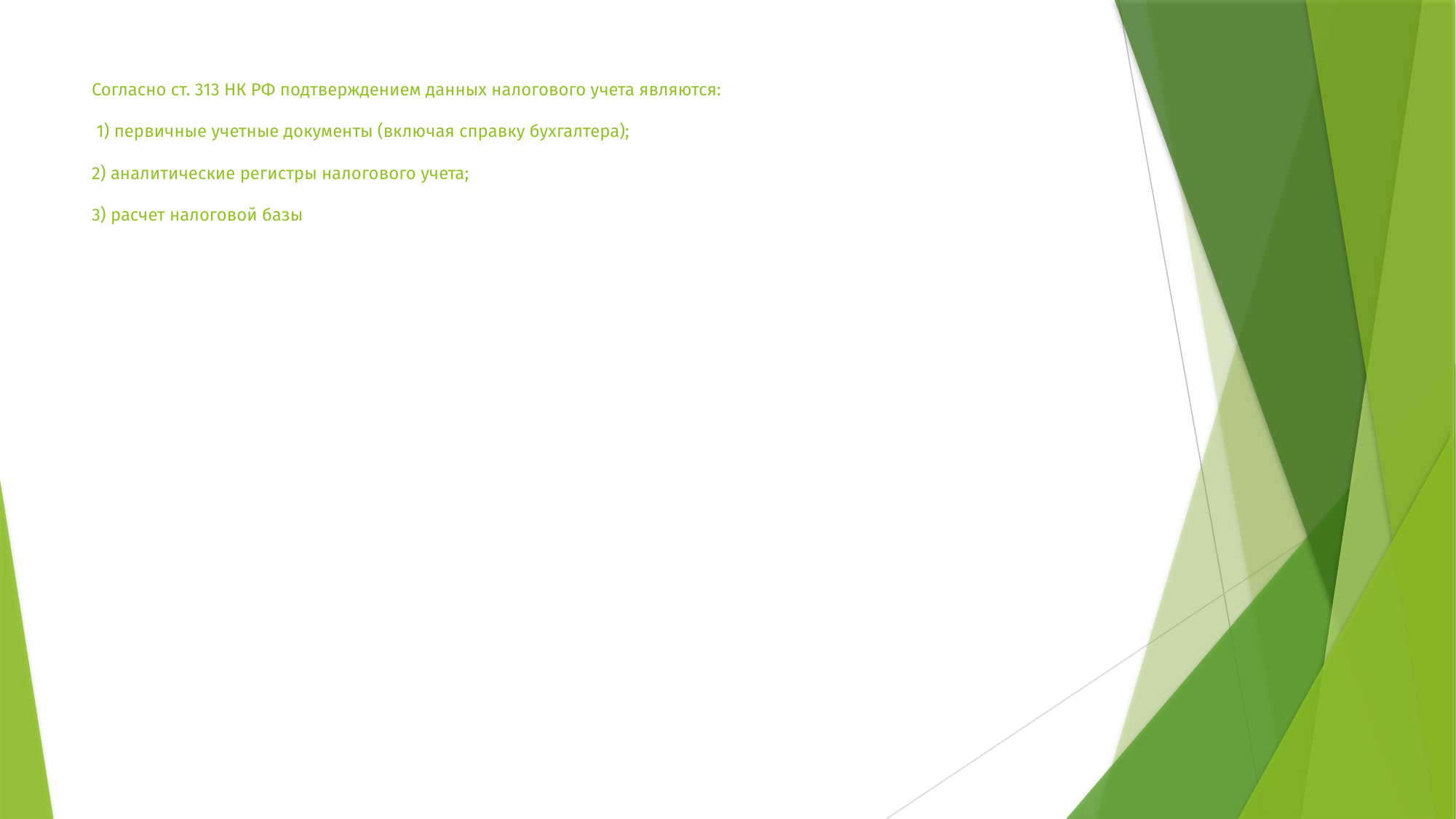

# Согласно ст. 313 НК РФ подтверждением данных налогового учета являются: 1) первичные учетные документы (включая справку бухгалтера); 2) аналитические регистры налогового учета; 3) расчет налоговой базы